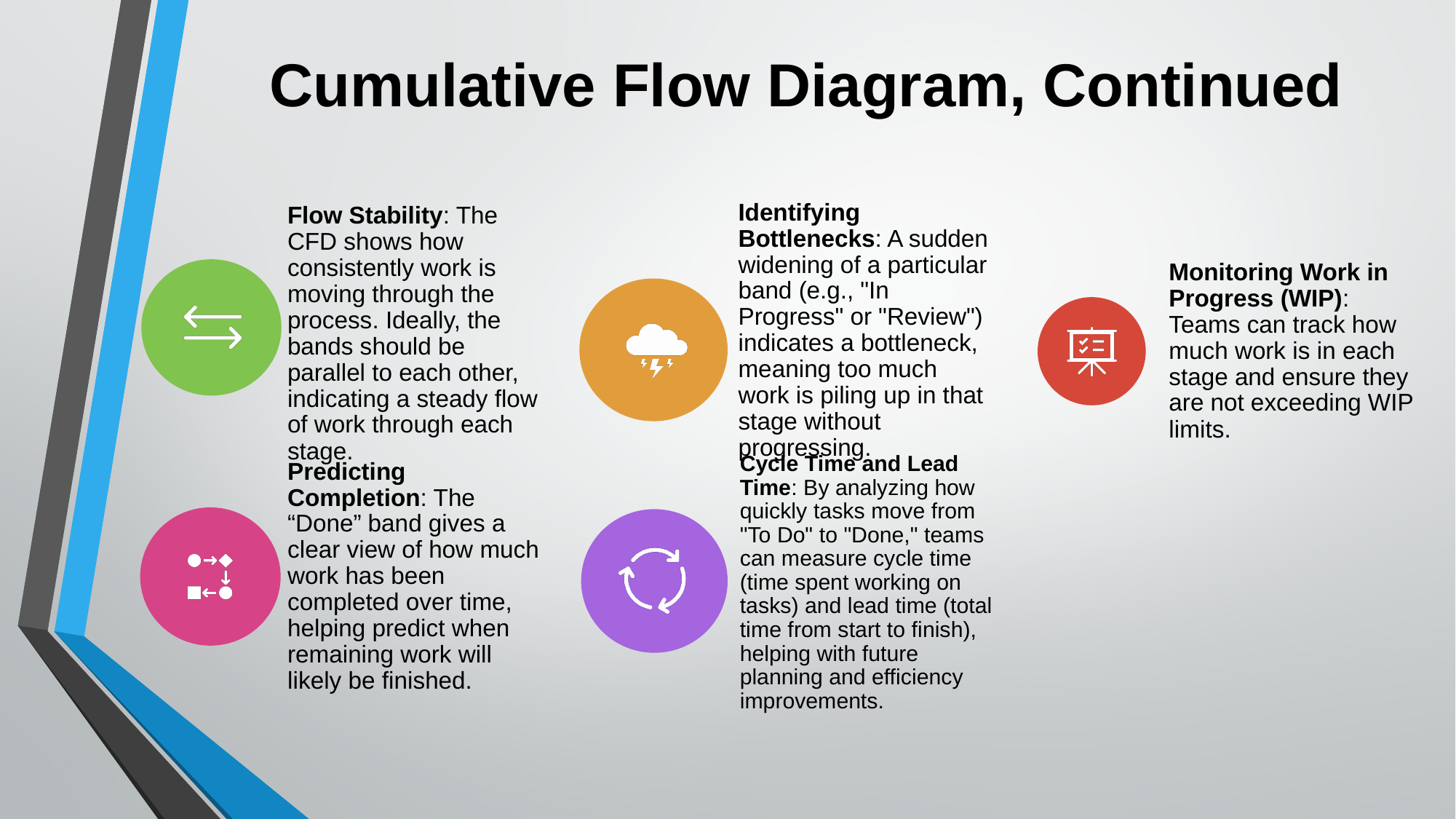

# Cumulative Flow Diagram, Continued

Identifying Bottlenecks: A sudden widening of a particular band (e.g., "In Progress" or "Review") indicates a bottleneck, meaning too much work is piling up in that stage without progressing.

Flow Stability: The CFD shows how consistently work is moving through the process. Ideally, the bands should be parallel to each other, indicating a steady flow of work through each stage.

Monitoring Work in Progress (WIP): Teams can track how much work is in each stage and ensure they are not exceeding WIP limits.

Predicting Completion: The “Done” band gives a clear view of how much work has been completed over time, helping predict when remaining work will likely be finished.

Cycle Time and Lead Time: By analyzing how quickly tasks move from "To Do" to "Done," teams can measure cycle time (time spent working on tasks) and lead time (total time from start to finish), helping with future planning and efficiency improvements.